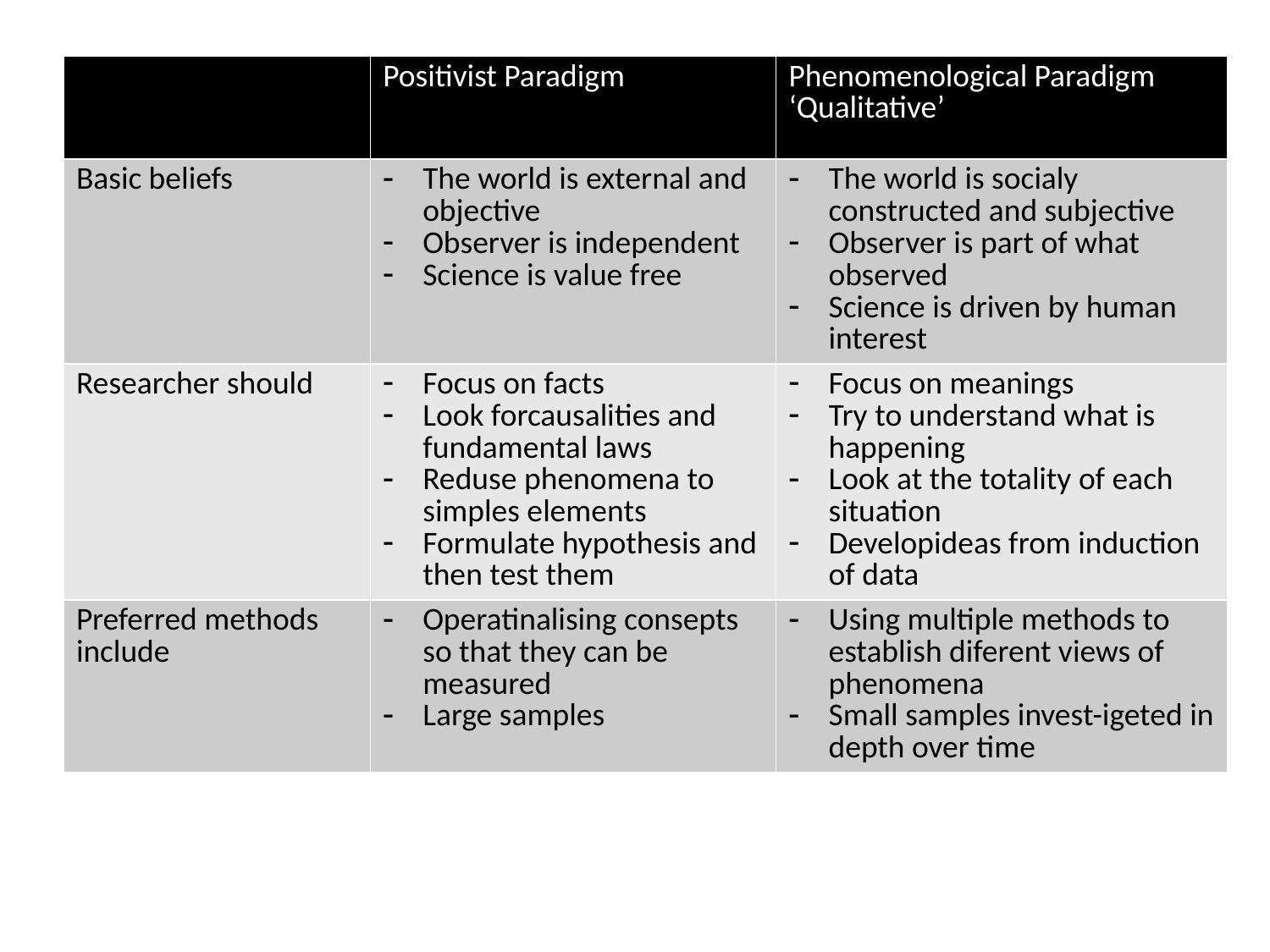

|  | Positivist Paradigm | Phenomenological Paradigm ‘Qualitative’ |
| --- | --- | --- |
| Basic beliefs | The world is external and objective Observer is independent Science is value free | The world is socialy constructed and subjective Observer is part of what observed Science is driven by human interest |
| Researcher should | Focus on facts Look forcausalities and fundamental laws Reduse phenomena to simples elements Formulate hypothesis and then test them | Focus on meanings Try to understand what is happening Look at the totality of each situation Developideas from induction of data |
| Preferred methods include | Operatinalising consepts so that they can be measured Large samples | Using multiple methods to establish diferent views of phenomena Small samples invest-igeted in depth over time |